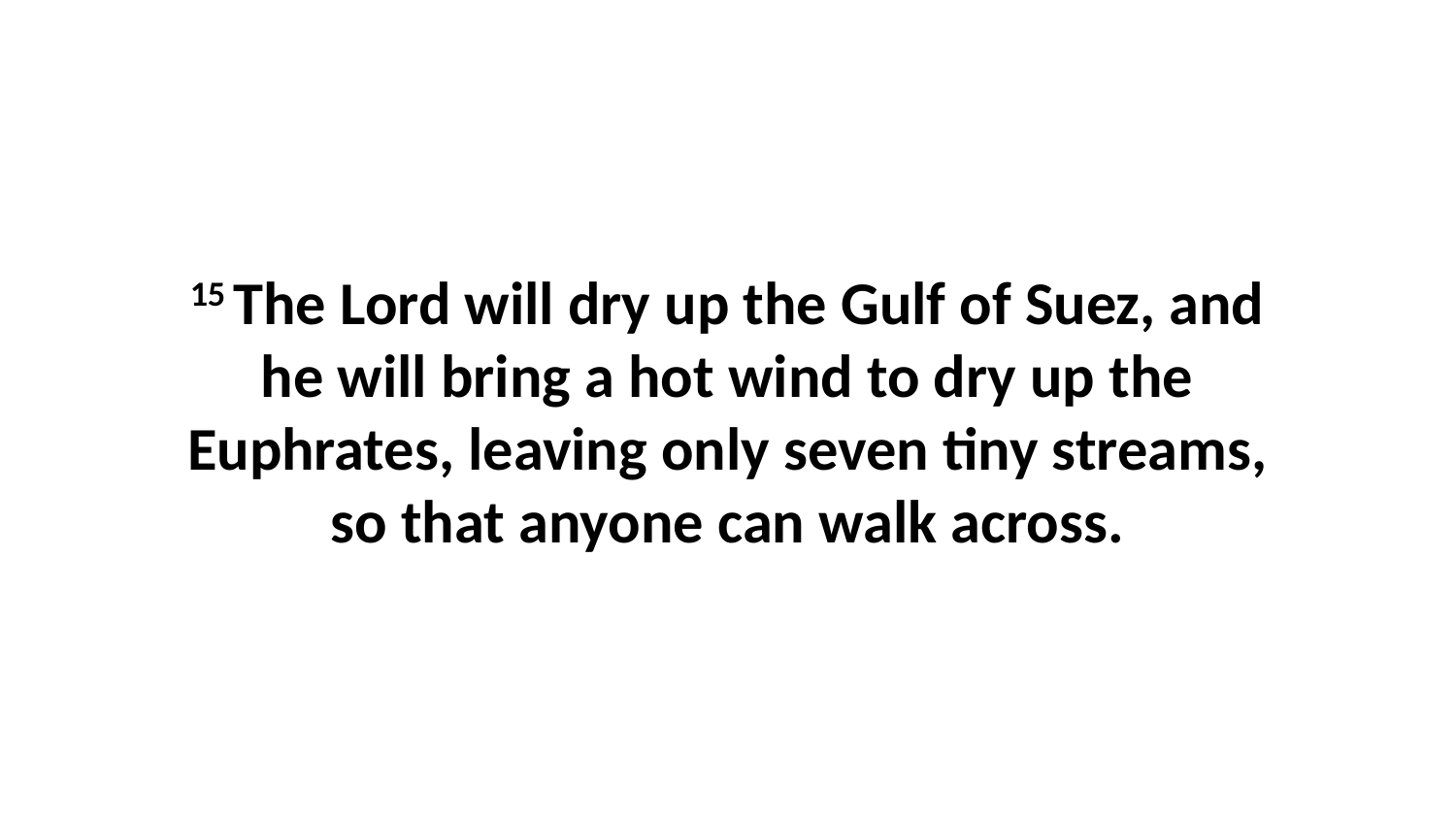

15 The Lord will dry up the Gulf of Suez, and he will bring a hot wind to dry up the Euphrates, leaving only seven tiny streams, so that anyone can walk across.